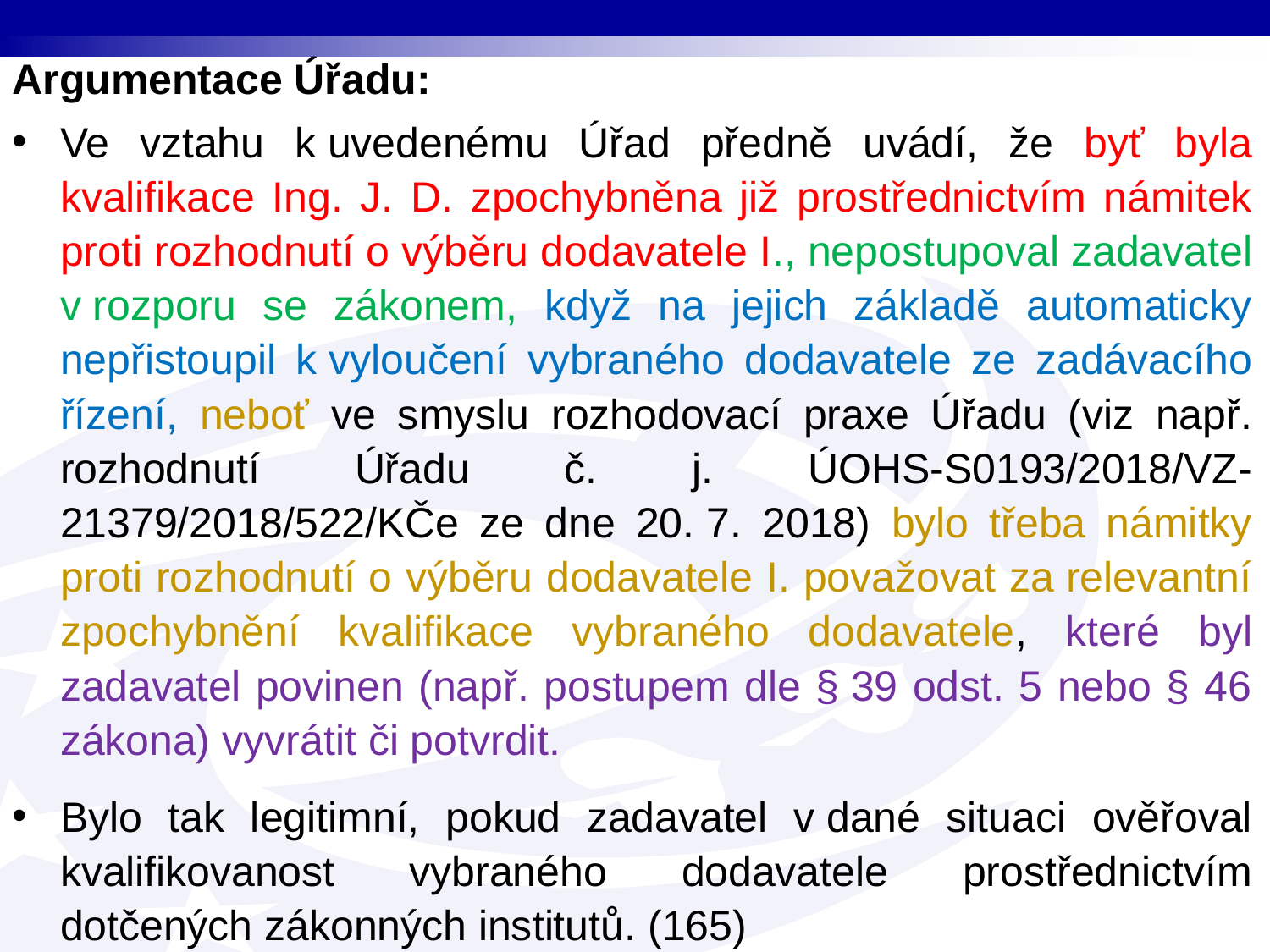

Argumentace Úřadu:
Ve vztahu k uvedenému Úřad předně uvádí, že byť byla kvalifikace Ing. J. D. zpochybněna již prostřednictvím námitek proti rozhodnutí o výběru dodavatele I., nepostupoval zadavatel v rozporu se zákonem, když na jejich základě automaticky nepřistoupil k vyloučení vybraného dodavatele ze zadávacího řízení, neboť ve smyslu rozhodovací praxe Úřadu (viz např. rozhodnutí Úřadu č. j. ÚOHS-S0193/2018/VZ-21379/2018/522/KČe ze dne 20. 7. 2018) bylo třeba námitky proti rozhodnutí o výběru dodavatele I. považovat za relevantní zpochybnění kvalifikace vybraného dodavatele, které byl zadavatel povinen (např. postupem dle § 39 odst. 5 nebo § 46 zákona) vyvrátit či potvrdit.
Bylo tak legitimní, pokud zadavatel v dané situaci ověřoval kvalifikovanost vybraného dodavatele prostřednictvím dotčených zákonných institutů. (165)